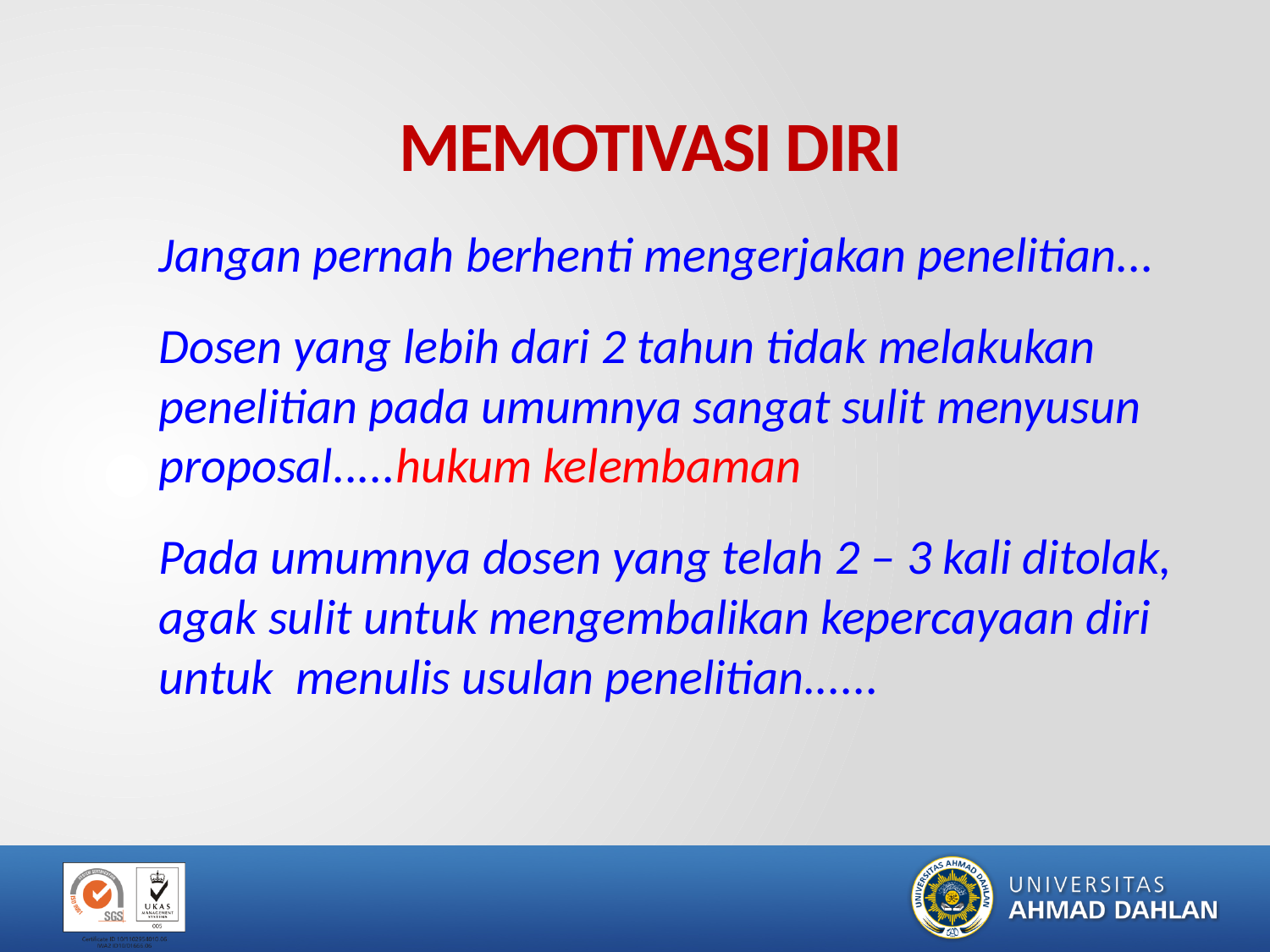

# MEMOTIVASI DIRI

Jangan pernah berhenti mengerjakan penelitian...
Dosen yang lebih dari 2 tahun tidak melakukan penelitian pada umumnya sangat sulit menyusun proposal.....hukum kelembaman
Pada umumnya dosen yang telah 2 – 3 kali ditolak, agak sulit untuk mengembalikan kepercayaan diri untuk  menulis usulan penelitian......